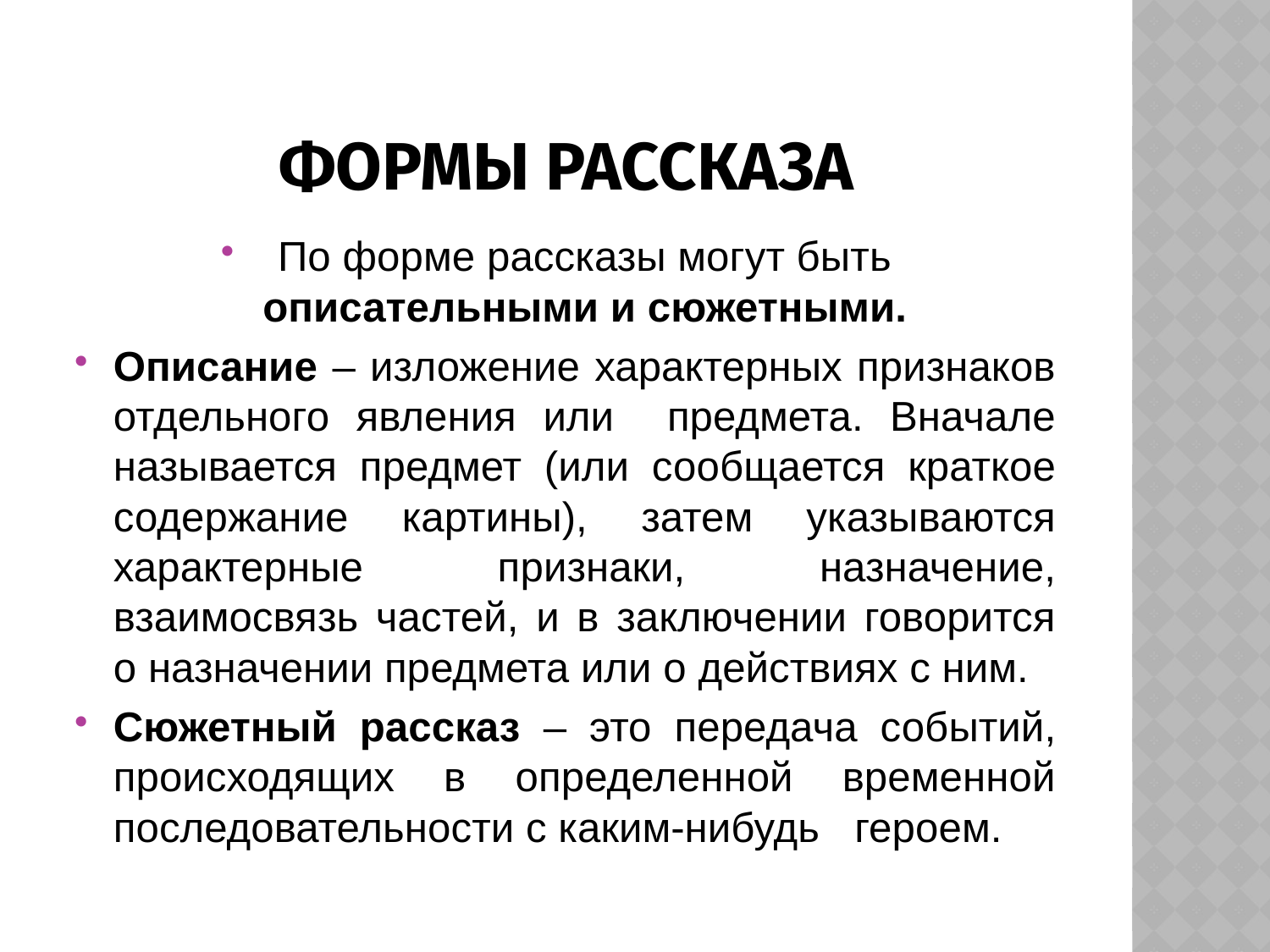

# Формы рассказа
По форме рассказы могут быть описательными и сюжетными.
Описание – изложение характерных признаков отдельного явления или  предмета. Вначале называется предмет (или сообщается краткое содержание картины), затем указываются характерные признаки, назначение, взаимосвязь частей, и в заключении говорится о назначении предмета или о действиях с ним.
Сюжетный рассказ – это передача событий, происходящих в определенной временной последовательности с каким-нибудь   героем.